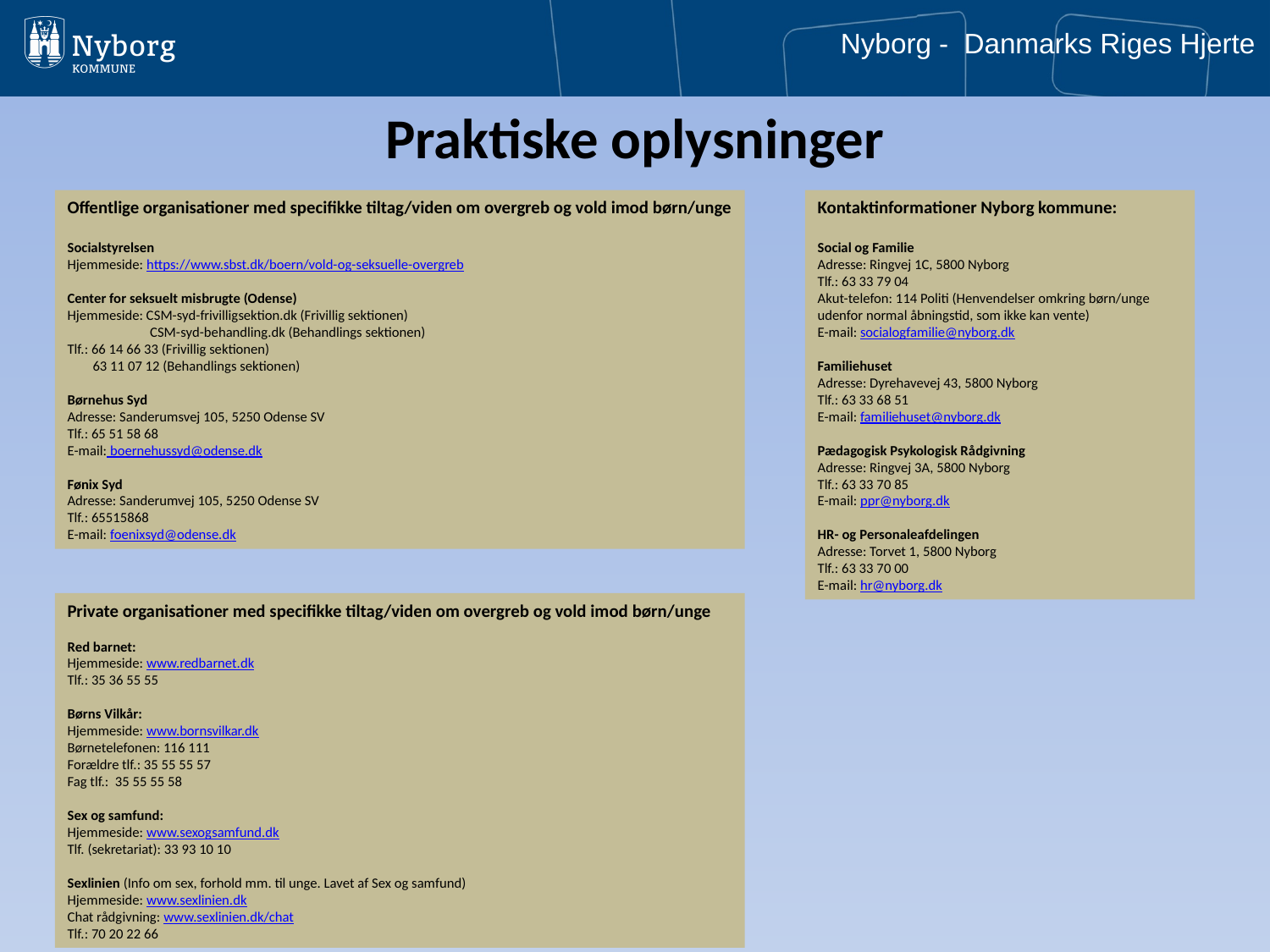

# Praktiske oplysninger
Offentlige organisationer med specifikke tiltag/viden om overgreb og vold imod børn/unge

Socialstyrelsen
Hjemmeside: https://www.sbst.dk/boern/vold-og-seksuelle-overgreb

Center for seksuelt misbrugte (Odense)
Hjemmeside: CSM-syd-frivilligsektion.dk (Frivillig sektionen)
                          CSM-syd-behandling.dk (Behandlings sektionen)
Tlf.: 66 14 66 33 (Frivillig sektionen)
        63 11 07 12 (Behandlings sektionen)

Børnehus Syd
Adresse: Sanderumsvej 105, 5250 Odense SV
Tlf.: 65 51 58 68
E-mail: boernehussyd@odense.dk

Fønix Syd
Adresse: Sanderumvej 105, 5250 Odense SV
Tlf.: 65515868
E-mail: foenixsyd@odense.dk
Kontaktinformationer Nyborg kommune:

Social og Familie
Adresse: Ringvej 1C, 5800 Nyborg
Tlf.: 63 33 79 04
Akut-telefon: 114 Politi (Henvendelser omkring børn/unge  udenfor normal åbningstid, som ikke kan vente)
E-mail: socialogfamilie@nyborg.dk

Familiehuset
Adresse: Dyrehavevej 43, 5800 Nyborg
Tlf.: 63 33 68 51
E-mail: familiehuset@nyborg.dk

Pædagogisk Psykologisk Rådgivning
Adresse: Ringvej 3A, 5800 Nyborg
Tlf.: 63 33 70 85
E-mail: ppr@nyborg.dk

HR- og Personaleafdelingen
Adresse: Torvet 1, 5800 Nyborg
Tlf.: 63 33 70 00
E-mail: hr@nyborg.dk
Private organisationer med specifikke tiltag/viden om overgreb og vold imod børn/unge

Red barnet:
Hjemmeside: www.redbarnet.dk
Tlf.: 35 36 55 55

Børns Vilkår:
Hjemmeside: www.bornsvilkar.dk
Børnetelefonen: 116 111
Forældre tlf.: 35 55 55 57
Fag tlf.:  35 55 55 58

Sex og samfund:
Hjemmeside: www.sexogsamfund.dk
Tlf. (sekretariat): 33 93 10 10

Sexlinien (Info om sex, forhold mm. til unge. Lavet af Sex og samfund)
Hjemmeside: www.sexlinien.dk
Chat rådgivning: www.sexlinien.dk/chat
Tlf.: 70 20 22 66